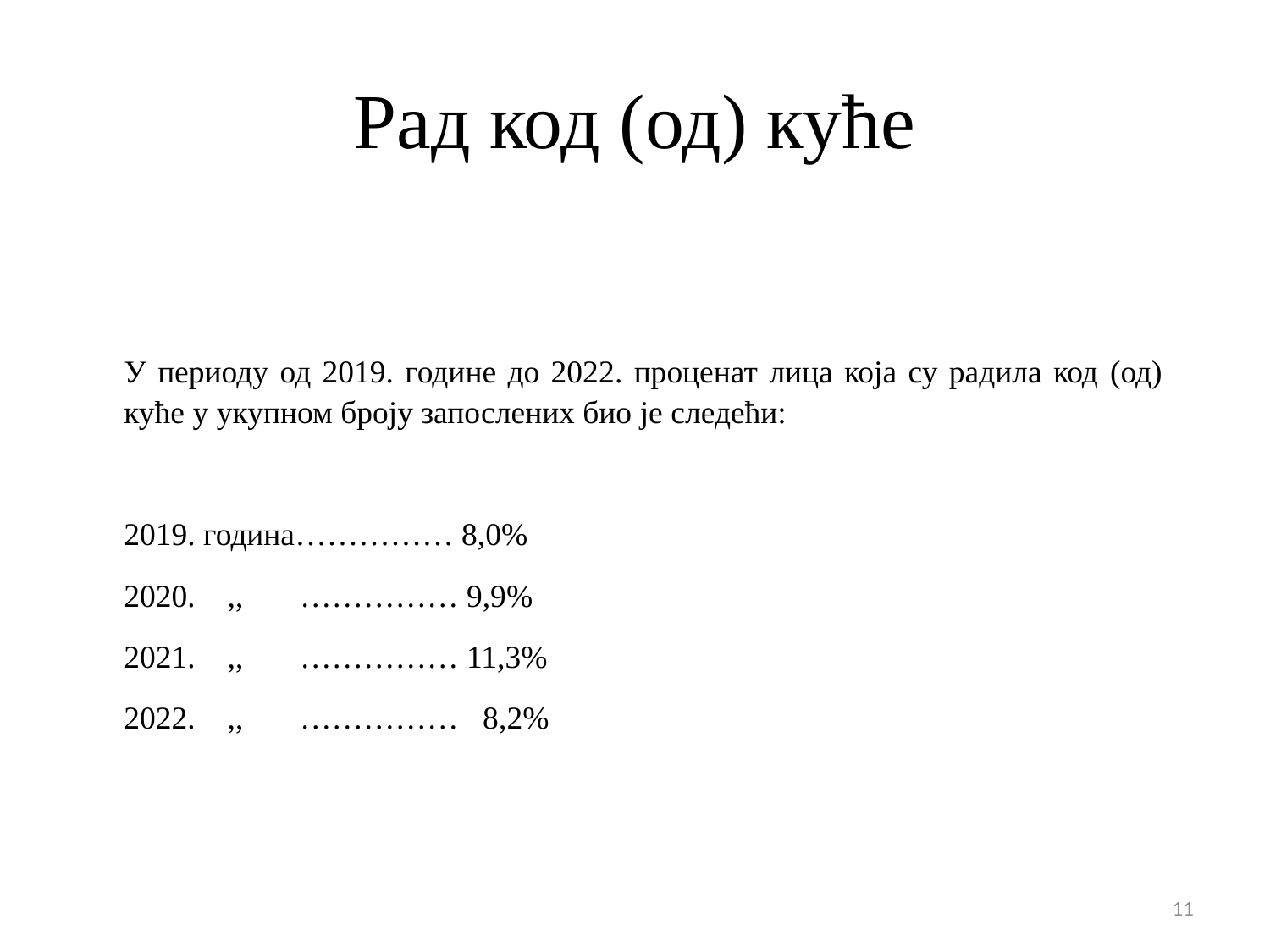

# Рад код (од) куће

У периоду од 2019. године до 2022. проценат лица која су радила код (од) куће у укупном броју запослених био је следећи:

2019. година…………… 8,0%
2020.    ,,       …………… 9,9%
2021.    ,,       …………… 11,3%
2022.    ,,       ……………   8,2%

11